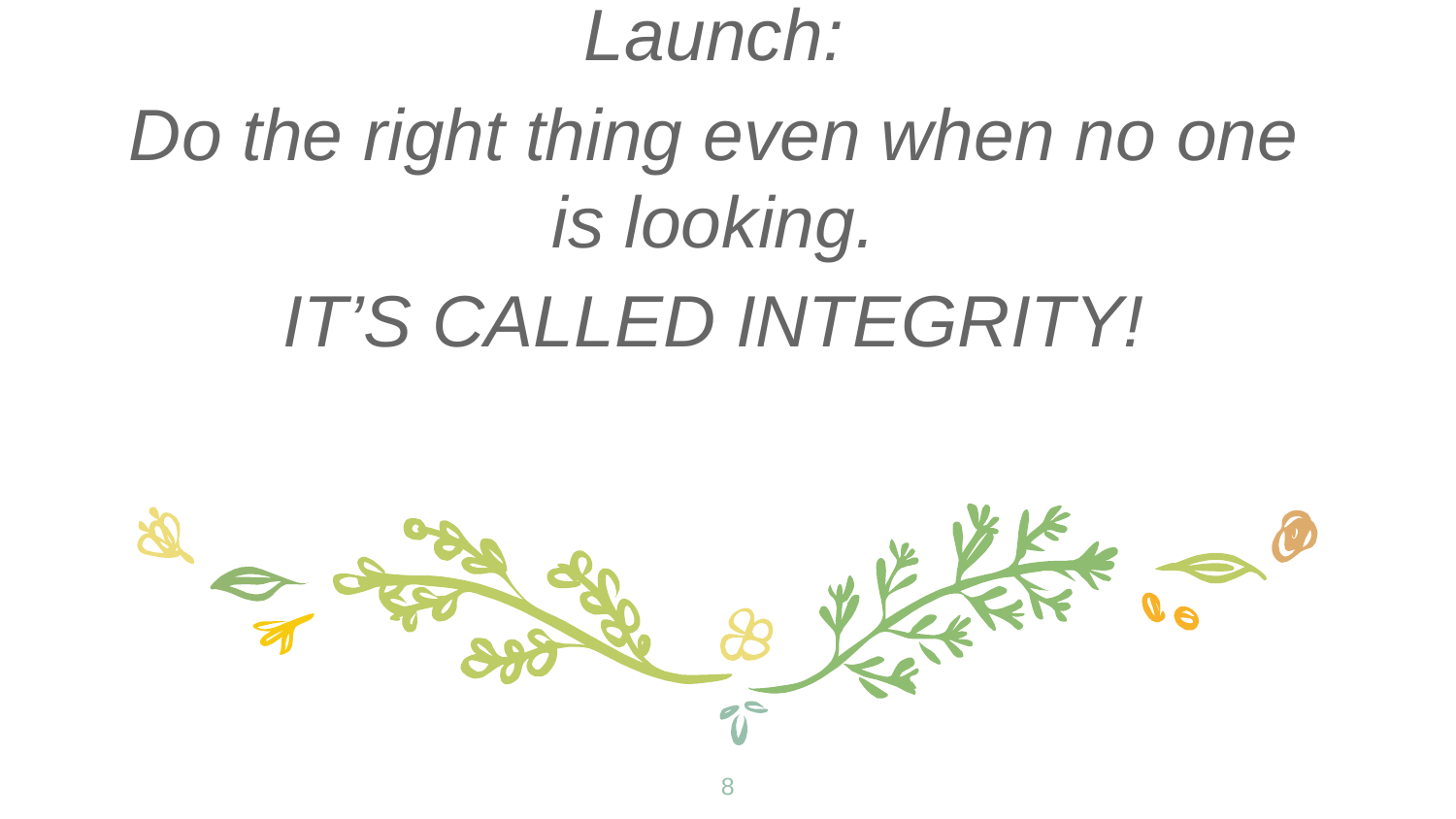

Launch:
Do the right thing even when no one is looking.
IT’S CALLED INTEGRITY!
8